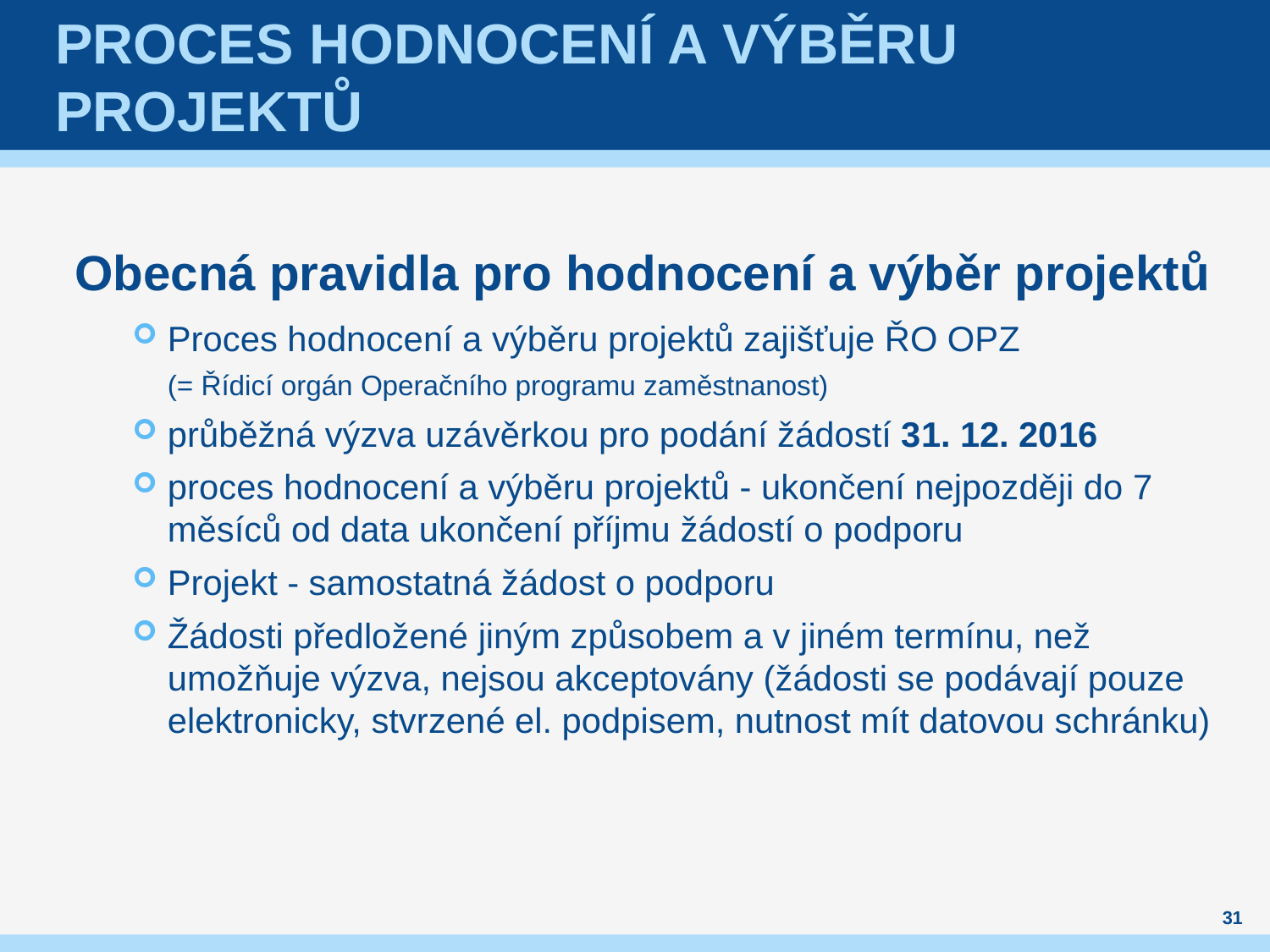

# Proces hodnocení a výběru projektů
Obecná pravidla pro hodnocení a výběr projektů
Proces hodnocení a výběru projektů zajišťuje ŘO OPZ
(= Řídicí orgán Operačního programu zaměstnanost)
průběžná výzva uzávěrkou pro podání žádostí 31. 12. 2016
proces hodnocení a výběru projektů - ukončení nejpozději do 7 měsíců od data ukončení příjmu žádostí o podporu
Projekt - samostatná žádost o podporu
Žádosti předložené jiným způsobem a v jiném termínu, než umožňuje výzva, nejsou akceptovány (žádosti se podávají pouze elektronicky, stvrzené el. podpisem, nutnost mít datovou schránku)

31